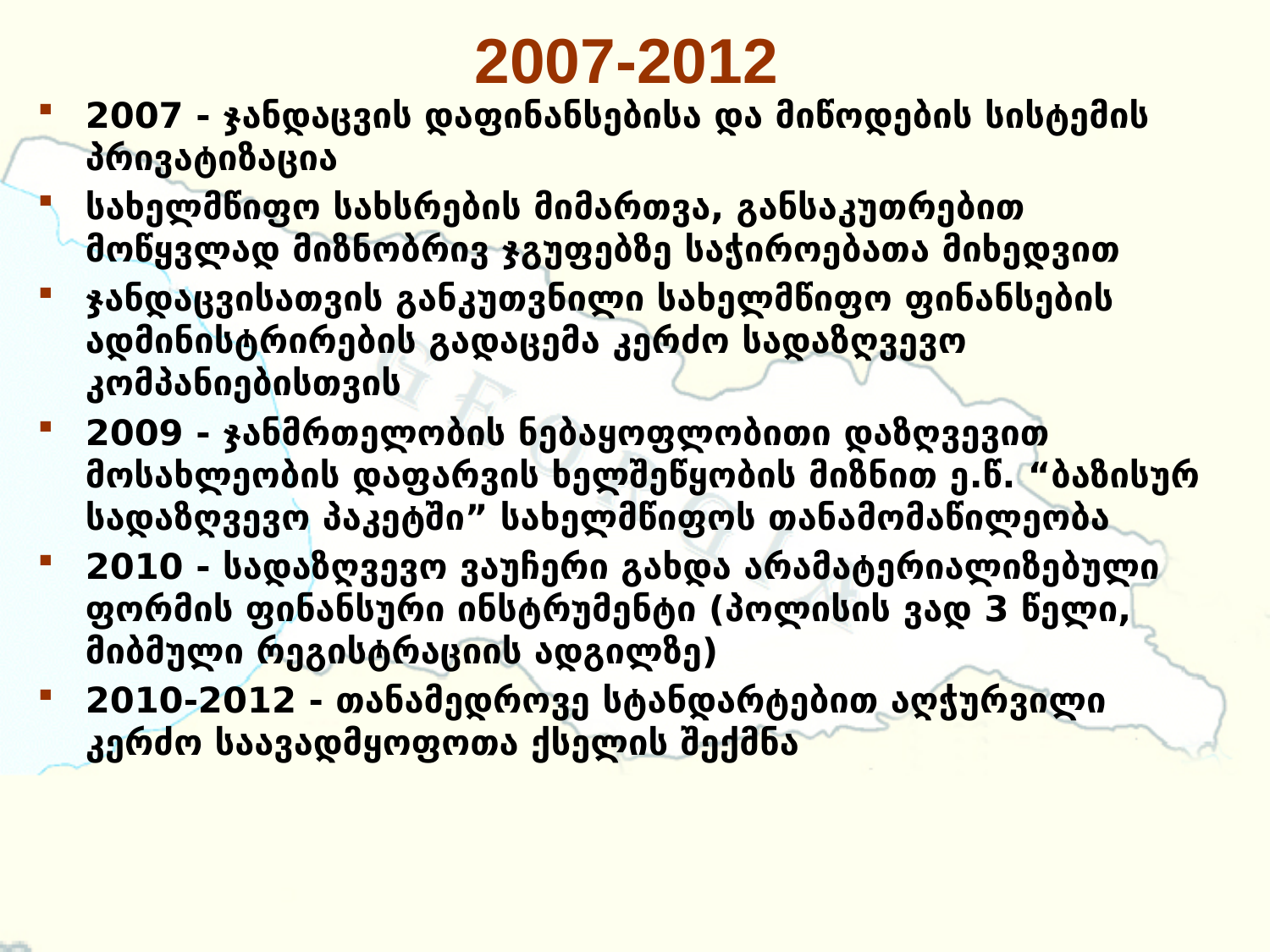

# 2007-2012
2007 - ჯანდაცვის დაფინანსებისა და მიწოდების სისტემის პრივატიზაცია
სახელმწიფო სახსრების მიმართვა, განსაკუთრებით მოწყვლად მიზნობრივ ჯგუფებზე საჭიროებათა მიხედვით
ჯანდაცვისათვის განკუთვნილი სახელმწიფო ფინანსების  ადმინისტრირების გადაცემა კერძო სადაზღვევო კომპანიებისთვის
2009 - ჯანმრთელობის ნებაყოფლობითი დაზღვევით მოსახლეობის დაფარვის ხელშეწყობის მიზნით ე.წ. “ბაზისურ სადაზღვევო პაკეტში” სახელმწიფოს თანამომაწილეობა
2010 - სადაზღვევო ვაუჩერი გახდა არამატერიალიზებული ფორმის ფინანსური ინსტრუმენტი (პოლისის ვად 3 წელი, მიბმული რეგისტრაციის ადგილზე)
2010-2012 - თანამედროვე სტანდარტებით აღჭურვილი კერძო საავადმყოფოთა ქსელის შექმნა